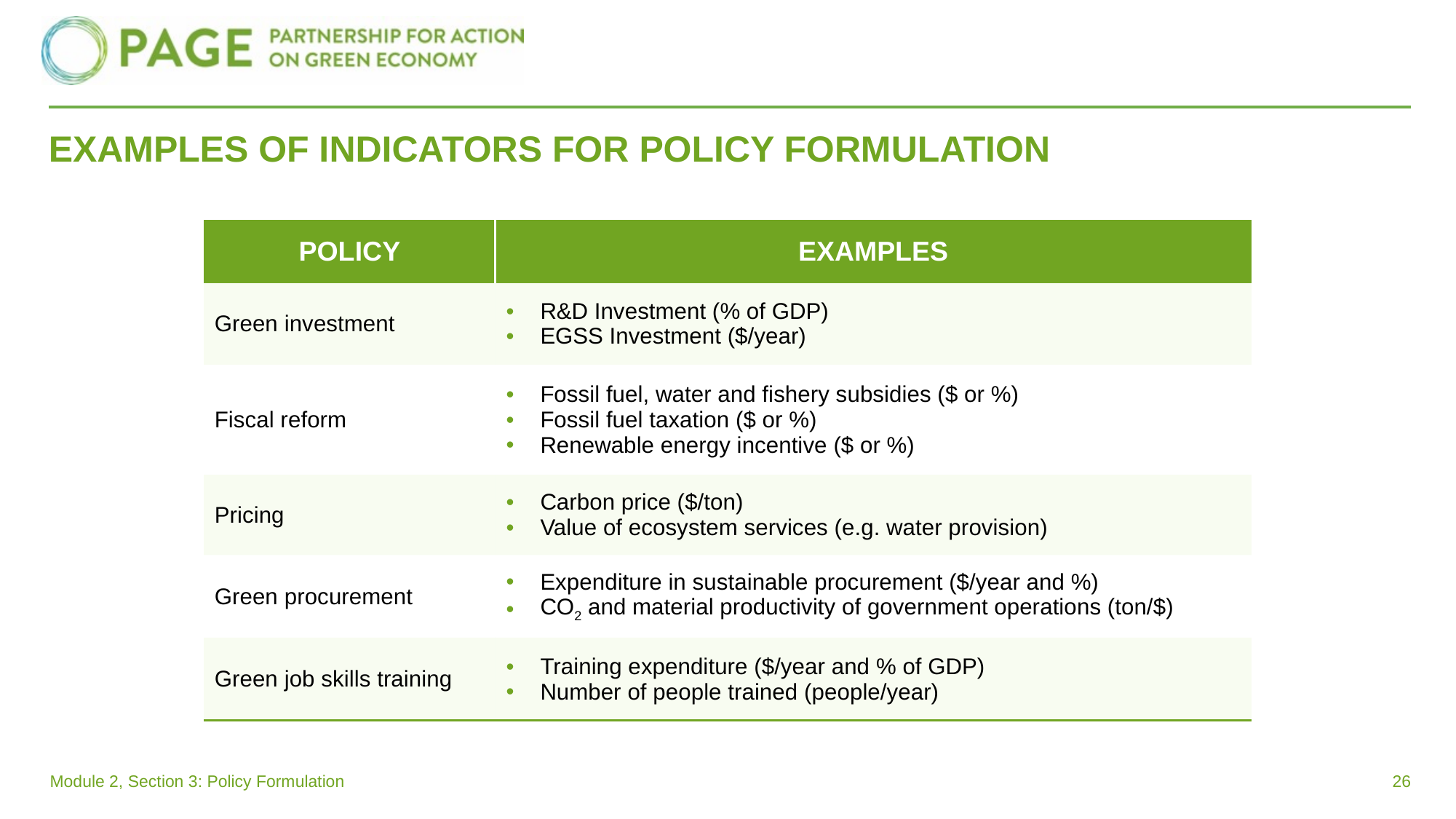

# EXAMPLES OF INDICATORS FOR POLICY FORMULATION
| POLICY | EXAMPLES |
| --- | --- |
| Green investment | R&D Investment (% of GDP) EGSS Investment ($/year) |
| Fiscal reform | Fossil fuel, water and fishery subsidies ($ or %) Fossil fuel taxation ($ or %) Renewable energy incentive ($ or %) |
| Pricing | Carbon price ($/ton) Value of ecosystem services (e.g. water provision) |
| Green procurement | Expenditure in sustainable procurement ($/year and %) CO2 and material productivity of government operations (ton/$) |
| Green job skills training | Training expenditure ($/year and % of GDP) Number of people trained (people/year) |
Module 2, Section 3: Policy Formulation
26